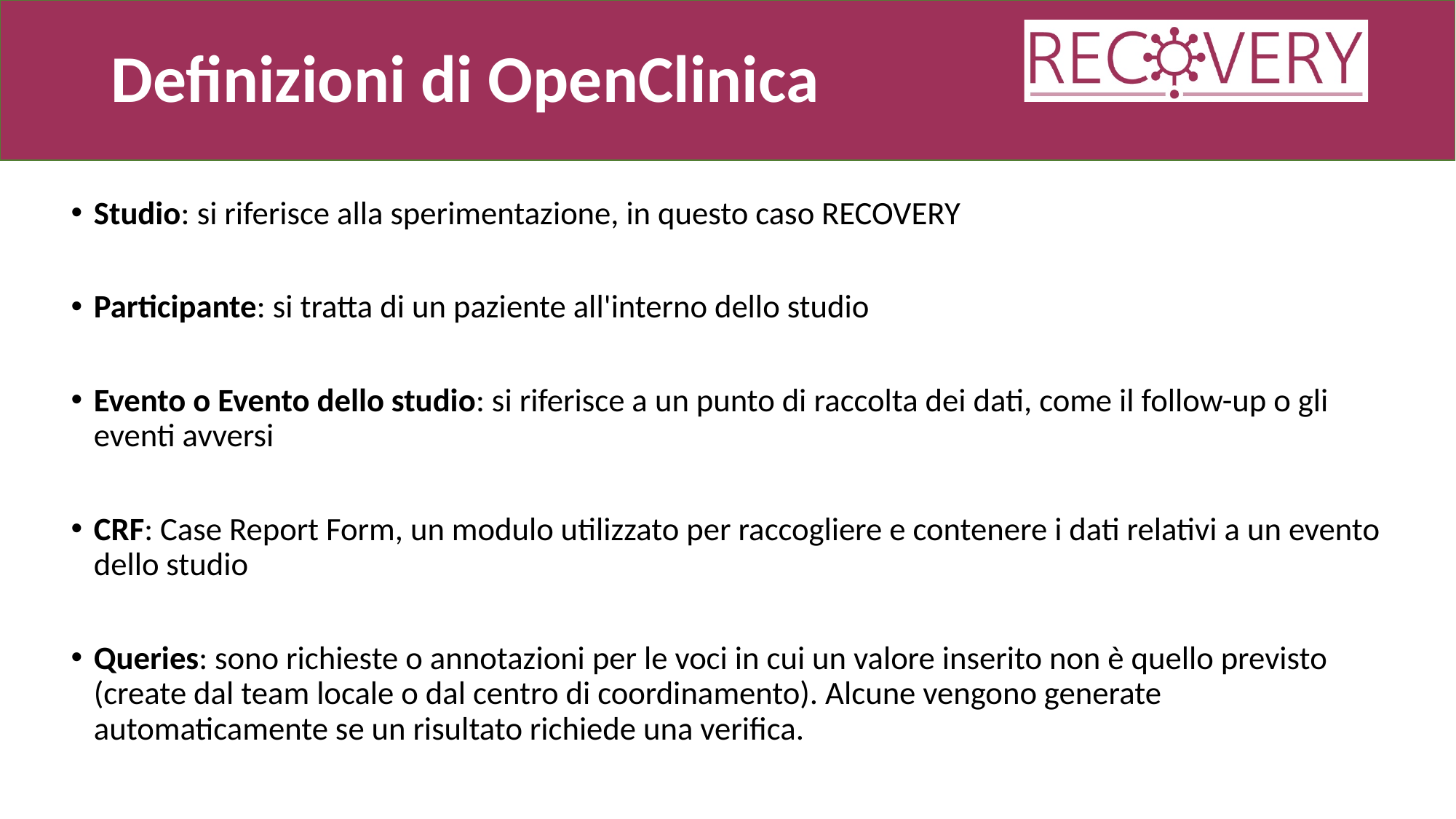

# Definizioni di OpenClinica
Studio: si riferisce alla sperimentazione, in questo caso RECOVERY

Participante: si tratta di un paziente all'interno dello studio

Evento o Evento dello studio: si riferisce a un punto di raccolta dei dati, come il follow-up o gli eventi avversi

CRF: Case Report Form, un modulo utilizzato per raccogliere e contenere i dati relativi a un evento dello studio

Queries: sono richieste o annotazioni per le voci in cui un valore inserito non è quello previsto (create dal team locale o dal centro di coordinamento). Alcune vengono generate automaticamente se un risultato richiede una verifica.